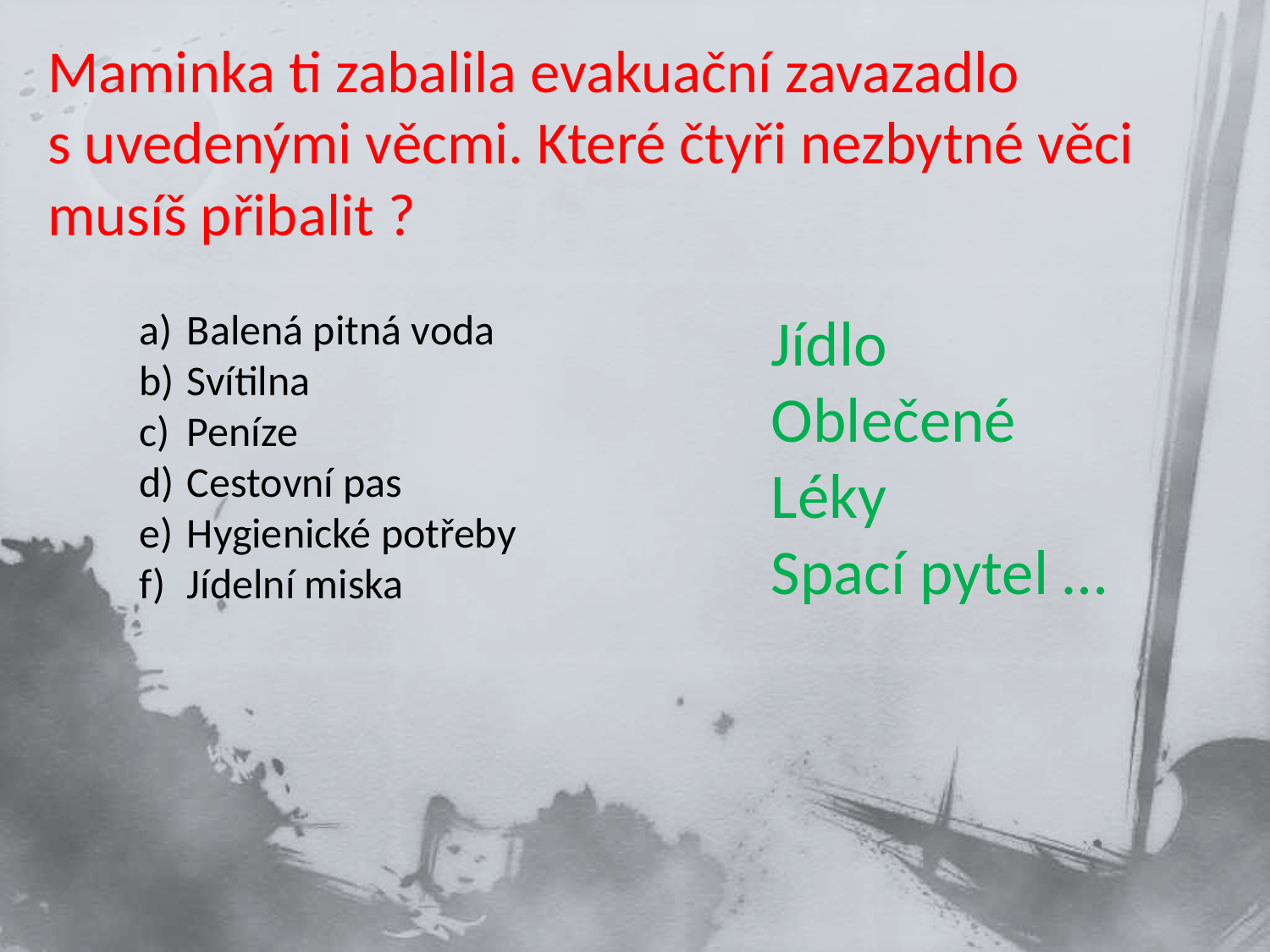

# Maminka ti zabalila evakuační zavazadlo s uvedenými věcmi. Které čtyři nezbytné věci musíš přibalit ?
Balená pitná voda
Svítilna
Peníze
Cestovní pas
Hygienické potřeby
Jídelní miska
Jídlo
Oblečené
Léky
Spací pytel …